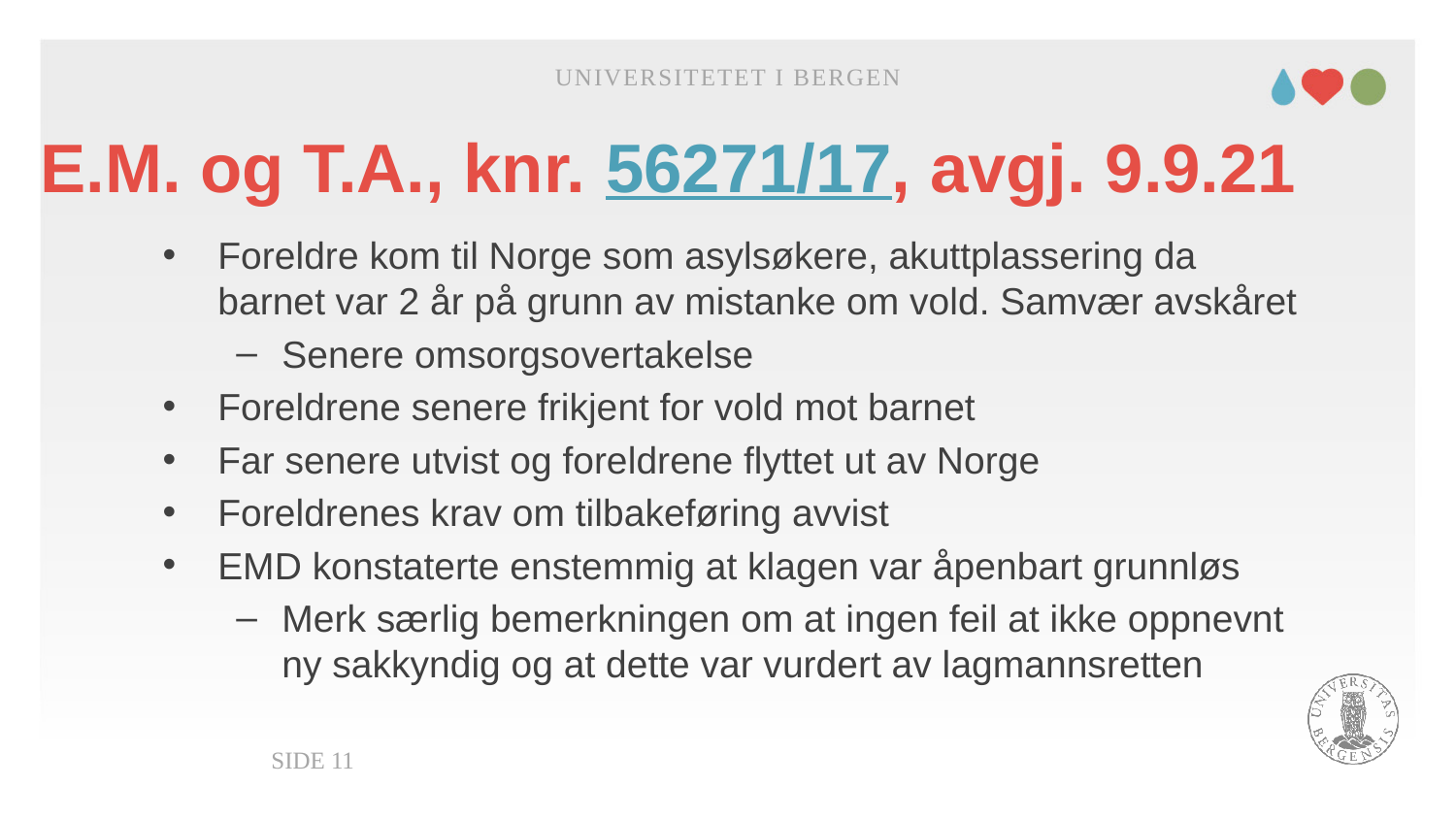

Universitetet i Bergen
# E.M. og T.A., knr. 56271/17, avgj. 9.9.21
Foreldre kom til Norge som asylsøkere, akuttplassering da barnet var 2 år på grunn av mistanke om vold. Samvær avskåret
Senere omsorgsovertakelse
Foreldrene senere frikjent for vold mot barnet
Far senere utvist og foreldrene flyttet ut av Norge
Foreldrenes krav om tilbakeføring avvist
EMD konstaterte enstemmig at klagen var åpenbart grunnløs
Merk særlig bemerkningen om at ingen feil at ikke oppnevnt ny sakkyndig og at dette var vurdert av lagmannsretten

Side 11